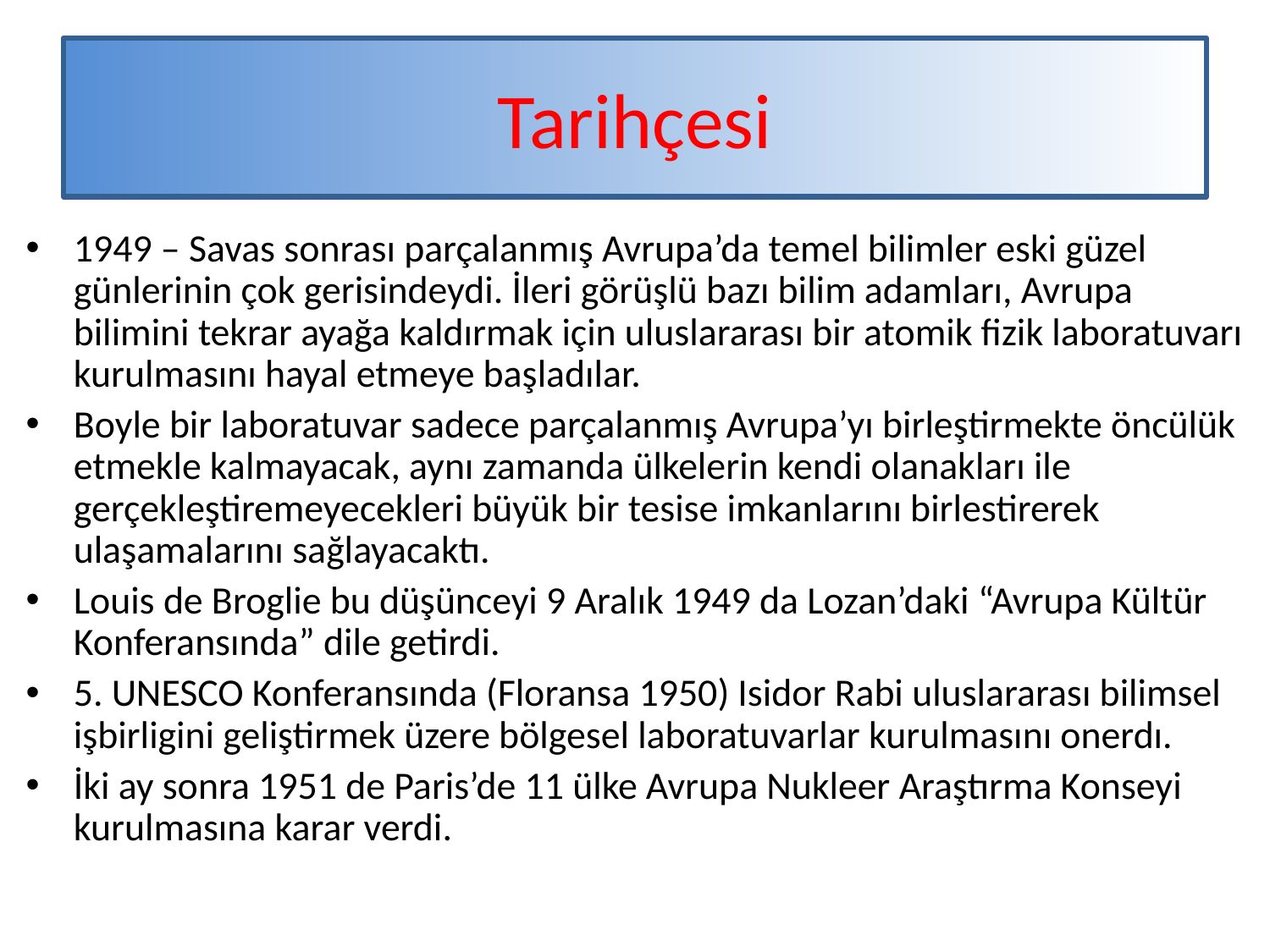

# Tarihçesi
1949 – Savas sonrası parçalanmış Avrupa’da temel bilimler eski güzel günlerinin çok gerisindeydi. İleri görüşlü bazı bilim adamları, Avrupa bilimini tekrar ayağa kaldırmak için uluslararası bir atomik fizik laboratuvarı kurulmasını hayal etmeye başladılar.
Boyle bir laboratuvar sadece parçalanmış Avrupa’yı birleştirmekte öncülük etmekle kalmayacak, aynı zamanda ülkelerin kendi olanakları ile gerçekleştiremeyecekleri büyük bir tesise imkanlarını birlestirerek ulaşamalarını sağlayacaktı.
Louis de Broglie bu düşünceyi 9 Aralık 1949 da Lozan’daki “Avrupa Kültür Konferansında” dile getirdi.
5. UNESCO Konferansında (Floransa 1950) Isidor Rabi uluslararası bilimsel işbirligini geliştirmek üzere bölgesel laboratuvarlar kurulmasını onerdı.
İki ay sonra 1951 de Paris’de 11 ülke Avrupa Nukleer Araştırma Konseyi kurulmasına karar verdi.